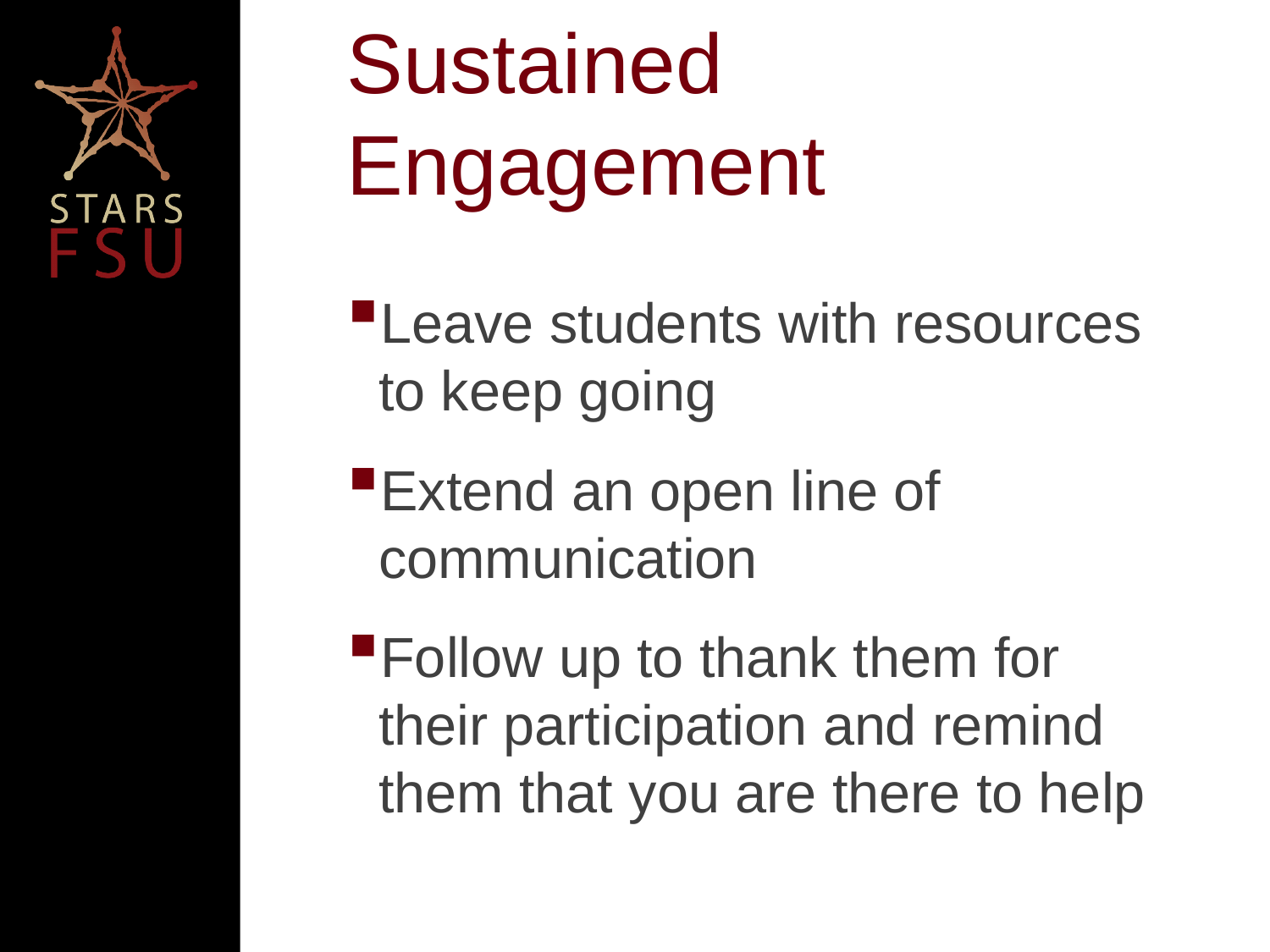

# Sustained Engagement
Leave students with resources to keep going
Extend an open line of communication
Follow up to thank them for their participation and remind them that you are there to help